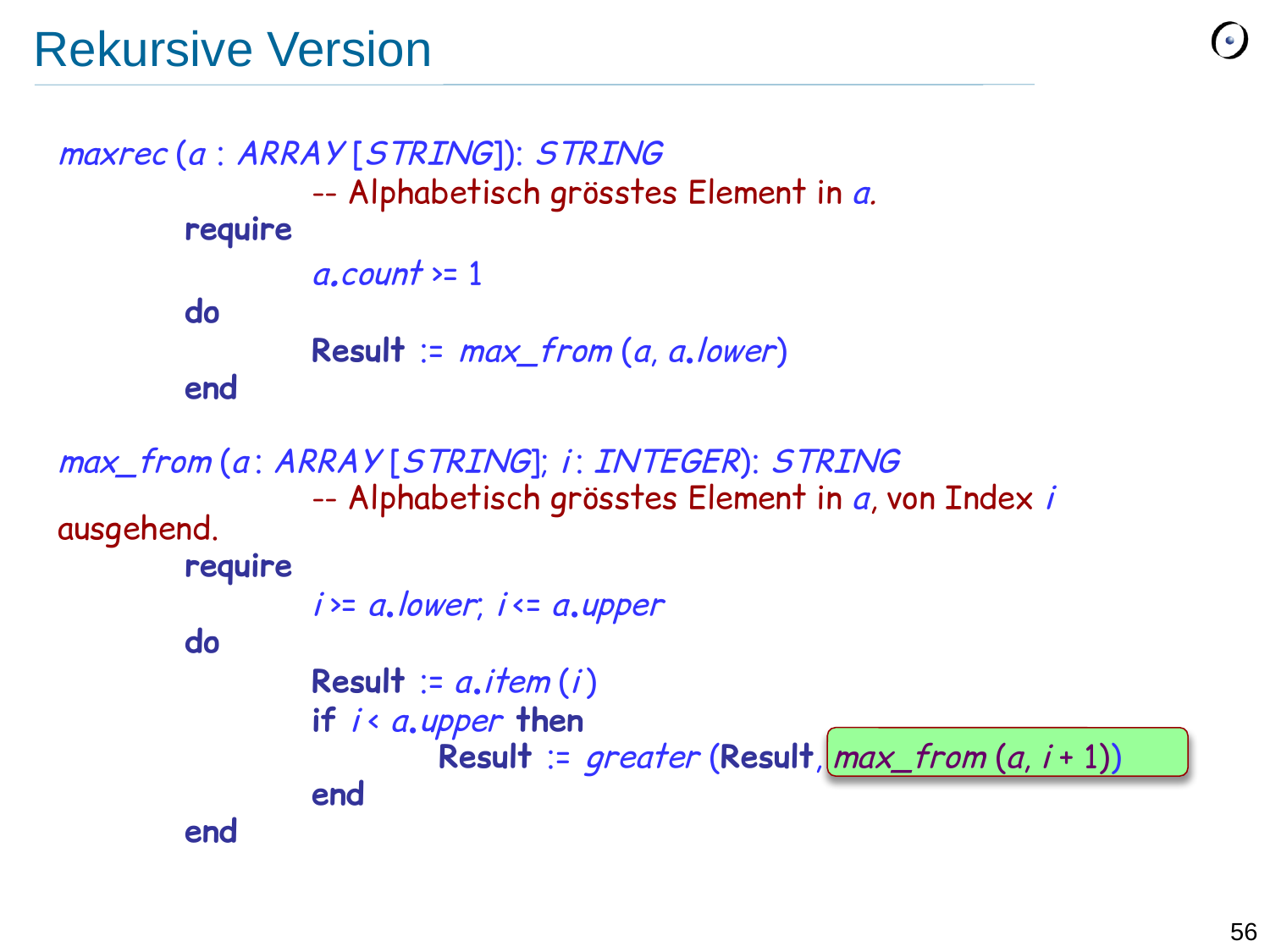

# Rekursive Version
maxrec (a : ARRAY [STRING]): STRING
		-- Alphabetisch grösstes Element in a.
	require
		a.count >= 1
	do
		Result := max_from (a, a.lower)
	end

max_from (a : ARRAY [STRING]; i : INTEGER): STRING
		-- Alphabetisch grösstes Element in a, von Index i ausgehend.
	require
		i >= a.lower; i <= a.upper
	do
		Result := a.item (i )
		if i < a.upper then
			Result := greater (Result, max_from (a, i + 1))
		end
	end